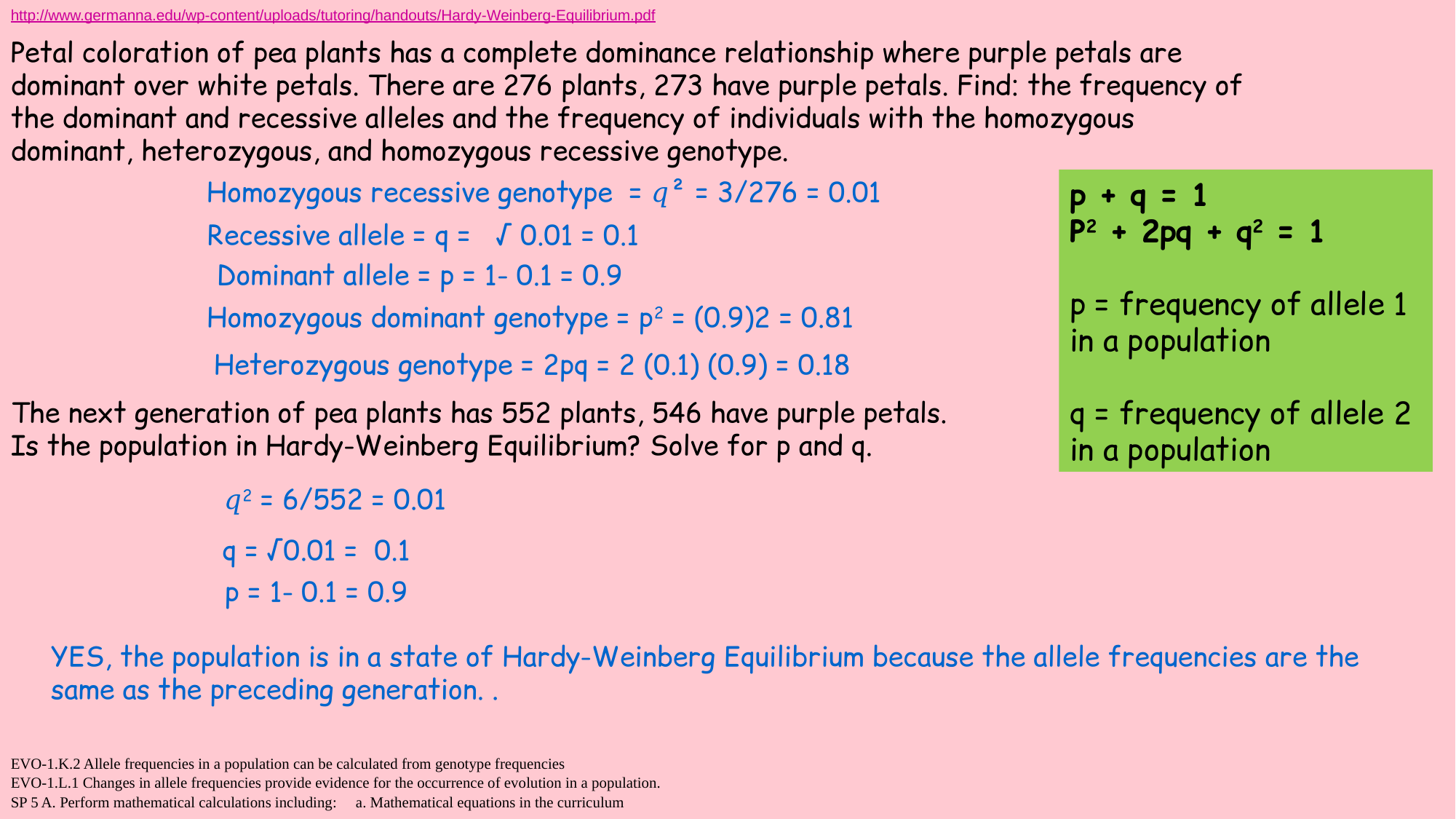

http://www.germanna.edu/wp-content/uploads/tutoring/handouts/Hardy-Weinberg-Equilibrium.pdf
Petal coloration of pea plants has a complete dominance relationship where purple petals are dominant over white petals. There are 276 plants, 273 have purple petals. Find: the frequency of the dominant and recessive alleles and the frequency of individuals with the homozygous dominant, heterozygous, and homozygous recessive genotype.

The next generation of pea plants has 552 plants, 546 have purple petals.
Is the population in Hardy-Weinberg Equilibrium? Solve for p and q.
Homozygous recessive genotype  = 𝑞² = 3/276 = 0.01
p + q = 1
P2 + 2pq + q2 = 1

p = frequency of allele 1 in a population

q = frequency of allele 2 in a population
Recessive allele = q =   √ 0.01 = 0.1
Dominant allele = p = 1- 0.1 = 0.9
Homozygous dominant genotype = p2 = (0.9)2 = 0.81
 Heterozygous genotype = 2pq = 2 (0.1) (0.9) = 0.18
𝑞2 = 6/552 = 0.01
q = √0.01 =  0.1
p = 1- 0.1 = 0.9
YES, the population is in a state of Hardy-Weinberg Equilibrium because the allele frequencies are the same as the preceding generation. .
EVO-1.K.2 Allele frequencies in a population can be calculated from genotype frequencies
EVO-1.L.1 Changes in allele frequencies provide evidence for the occurrence of evolution in a population.
SP 5 A. Perform mathematical calculations including:     a. Mathematical equations in the curriculum